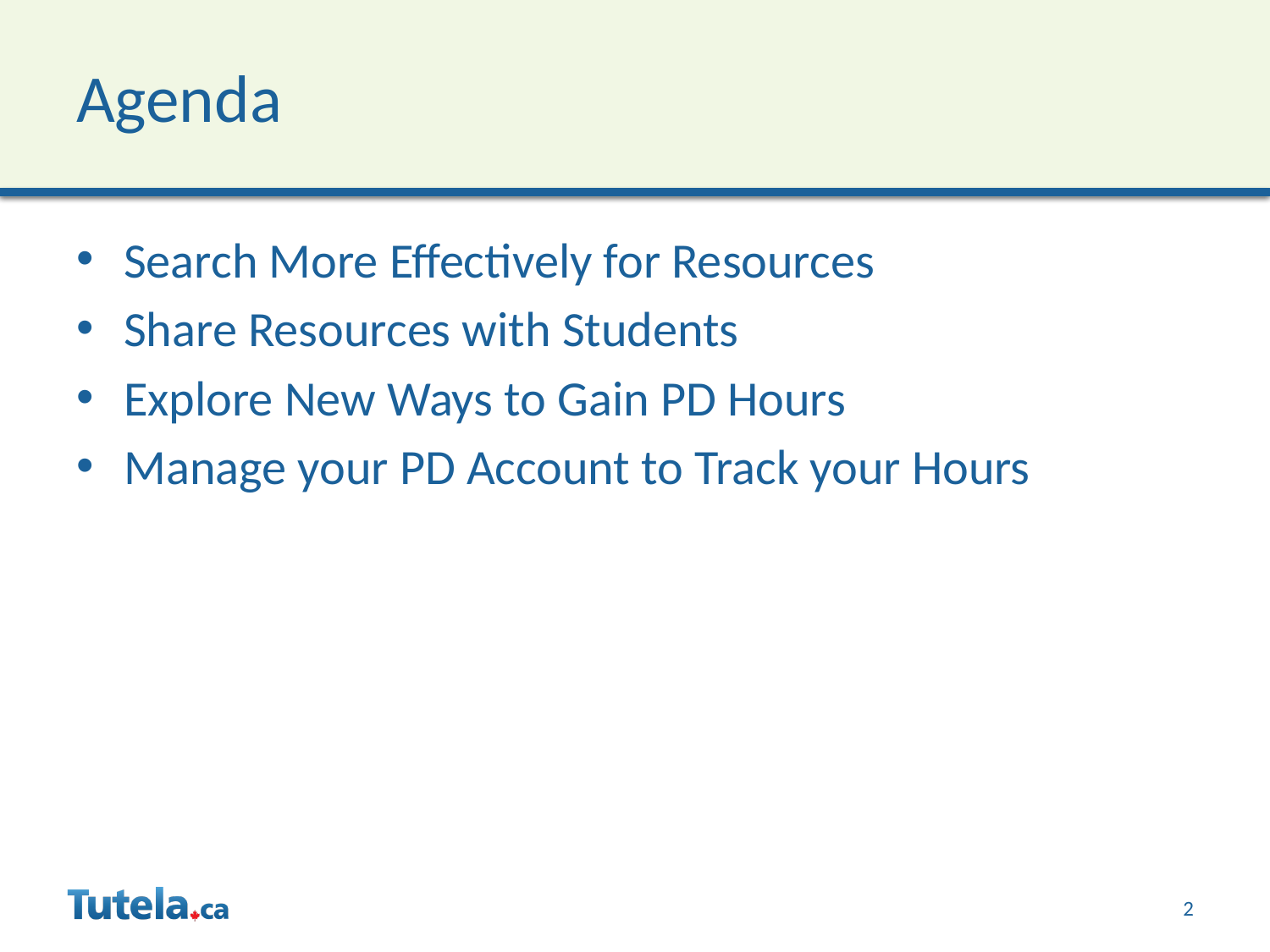

# Agenda
Search More Effectively for Resources
Share Resources with Students
Explore New Ways to Gain PD Hours
Manage your PD Account to Track your Hours
2